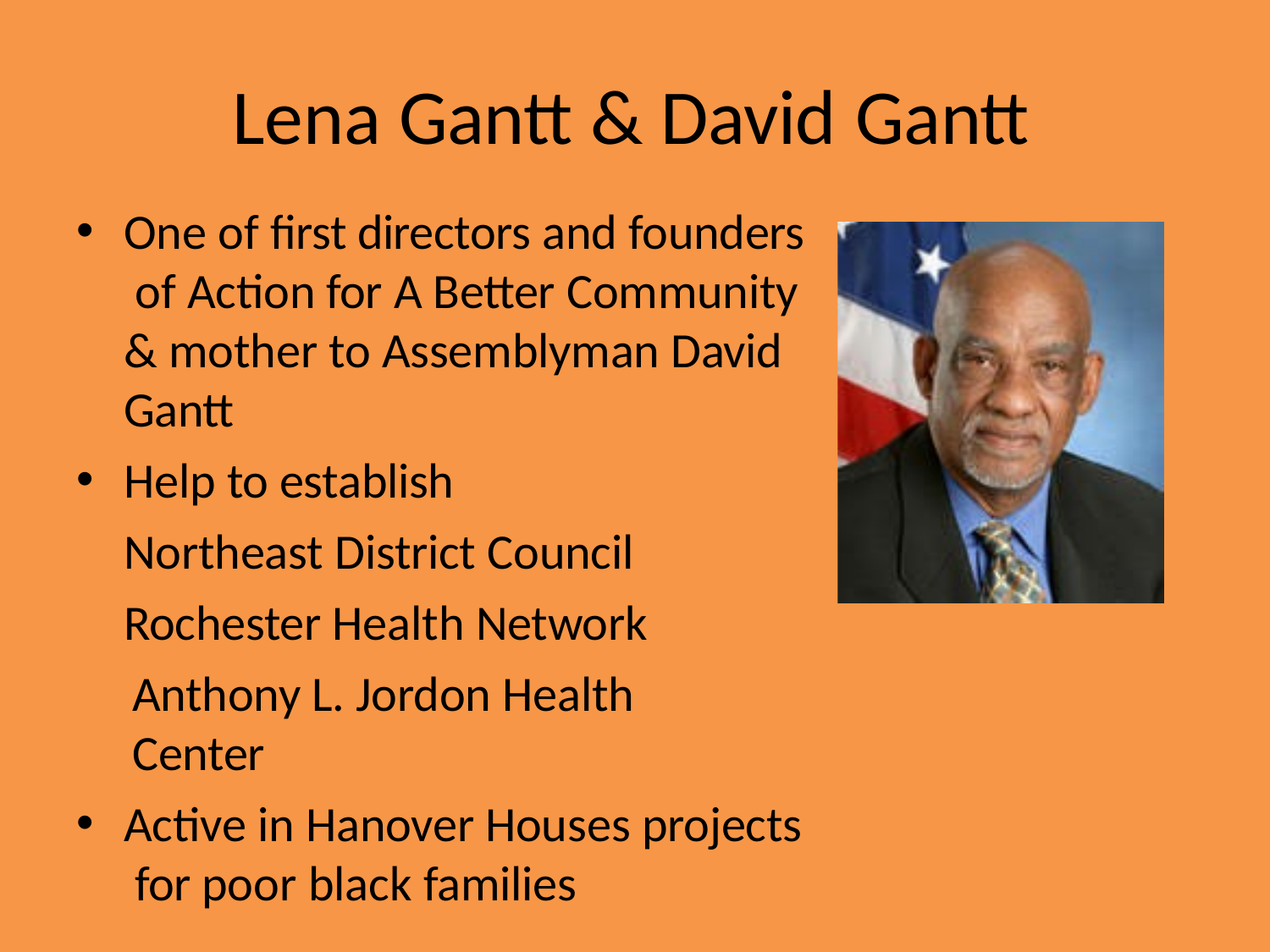

# Lena Gantt & David Gantt
One of first directors and founders  of Action for A Better Community  & mother to Assemblyman David  Gantt
Help to establish  Northeast District Council  Rochester Health Network
Anthony L. Jordon Health Center
Active in Hanover Houses projects  for poor black families